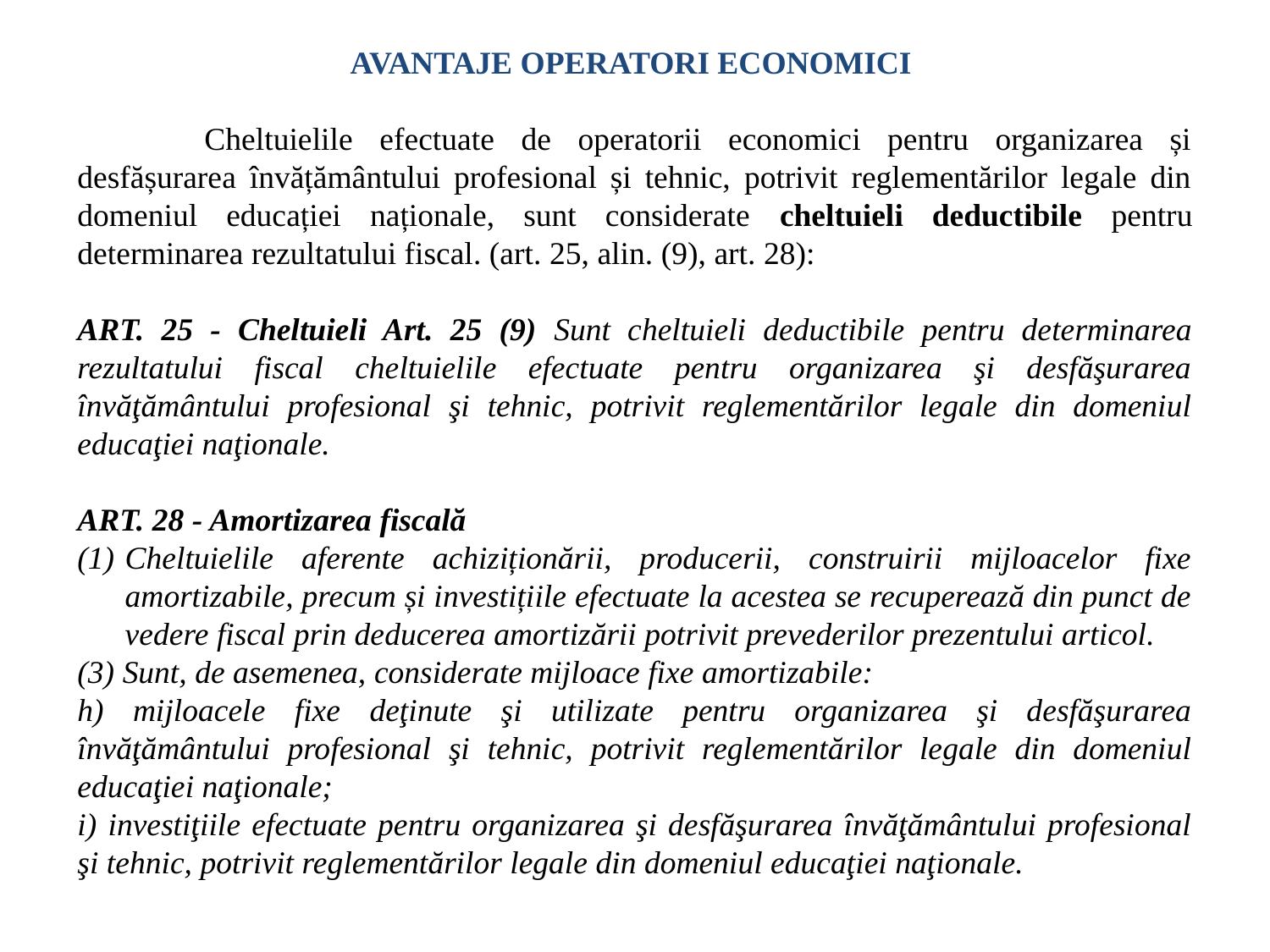

AVANTAJE OPERATORI ECONOMICI

	Cheltuielile efectuate de operatorii economici pentru organizarea și desfășurarea învățământului profesional și tehnic, potrivit reglementărilor legale din domeniul educației naționale, sunt considerate cheltuieli deductibile pentru determinarea rezultatului fiscal. (art. 25, alin. (9), art. 28):

ART. 25 - Cheltuieli Art. 25 (9) Sunt cheltuieli deductibile pentru determinarea rezultatului fiscal cheltuielile efectuate pentru organizarea şi desfăşurarea învăţământului profesional şi tehnic, potrivit reglementărilor legale din domeniul educaţiei naţionale.

ART. 28 - Amortizarea fiscală
Cheltuielile aferente achiziționării, producerii, construirii mijloacelor fixe amortizabile, precum și investițiile efectuate la acestea se recuperează din punct de vedere fiscal prin deducerea amortizării potrivit prevederilor prezentului articol.
(3) Sunt, de asemenea, considerate mijloace fixe amortizabile:
h) mijloacele fixe deţinute şi utilizate pentru organizarea şi desfăşurarea învăţământului profesional şi tehnic, potrivit reglementărilor legale din domeniul educaţiei naţionale;
i) investiţiile efectuate pentru organizarea şi desfăşurarea învăţământului profesional şi tehnic, potrivit reglementărilor legale din domeniul educaţiei naţionale.